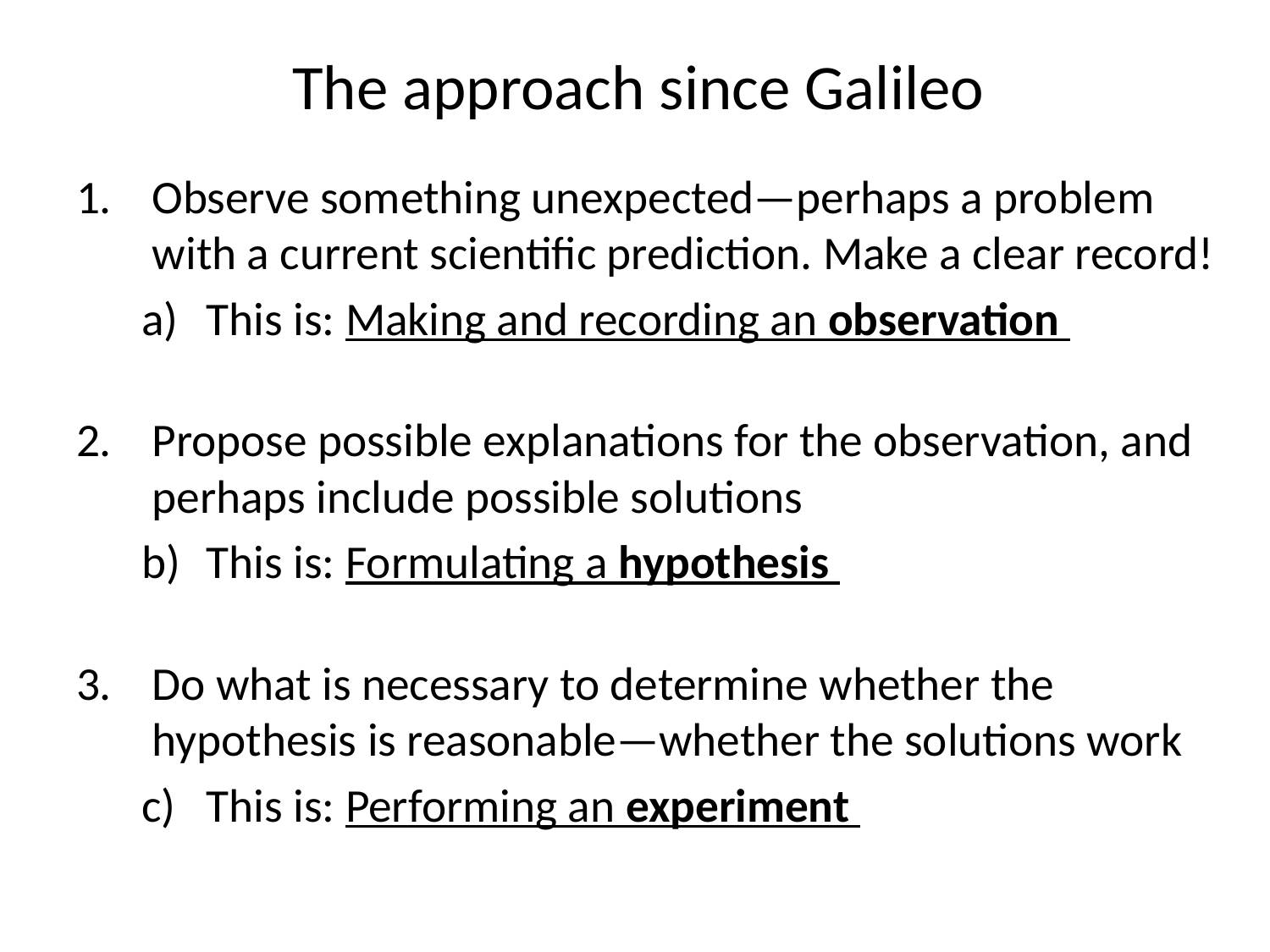

The approach since Galileo
Observe something unexpected—perhaps a problem with a current scientific prediction. Make a clear record!
This is: Making and recording an observation
2.	Propose possible explanations for the observation, and perhaps include possible solutions
This is: Formulating a hypothesis
3.	Do what is necessary to determine whether the hypothesis is reasonable—whether the solutions work
This is: Performing an experiment